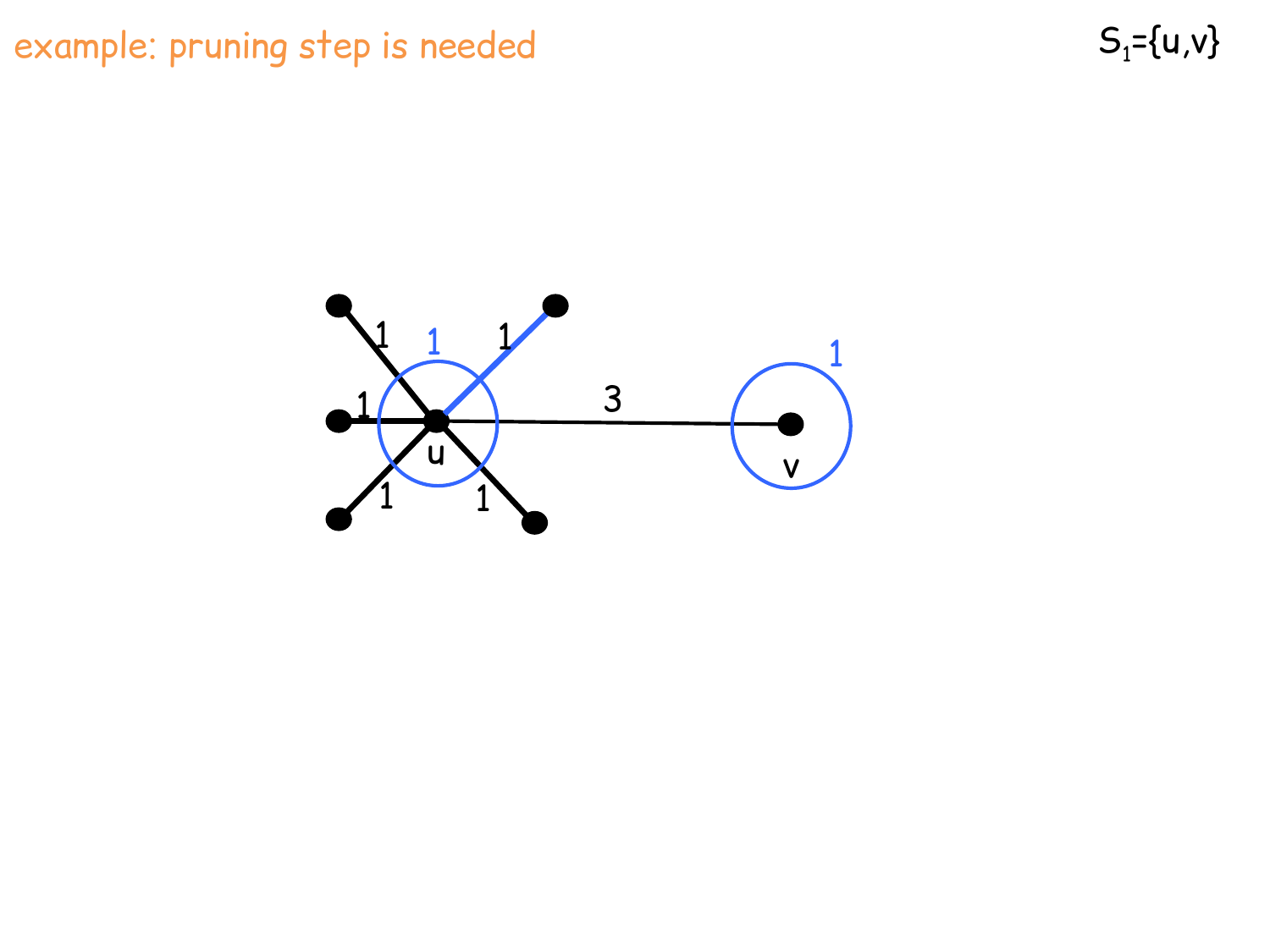

S1={u,v}
example: pruning step is needed

1
1
1
1

3
1

u
v
1
1